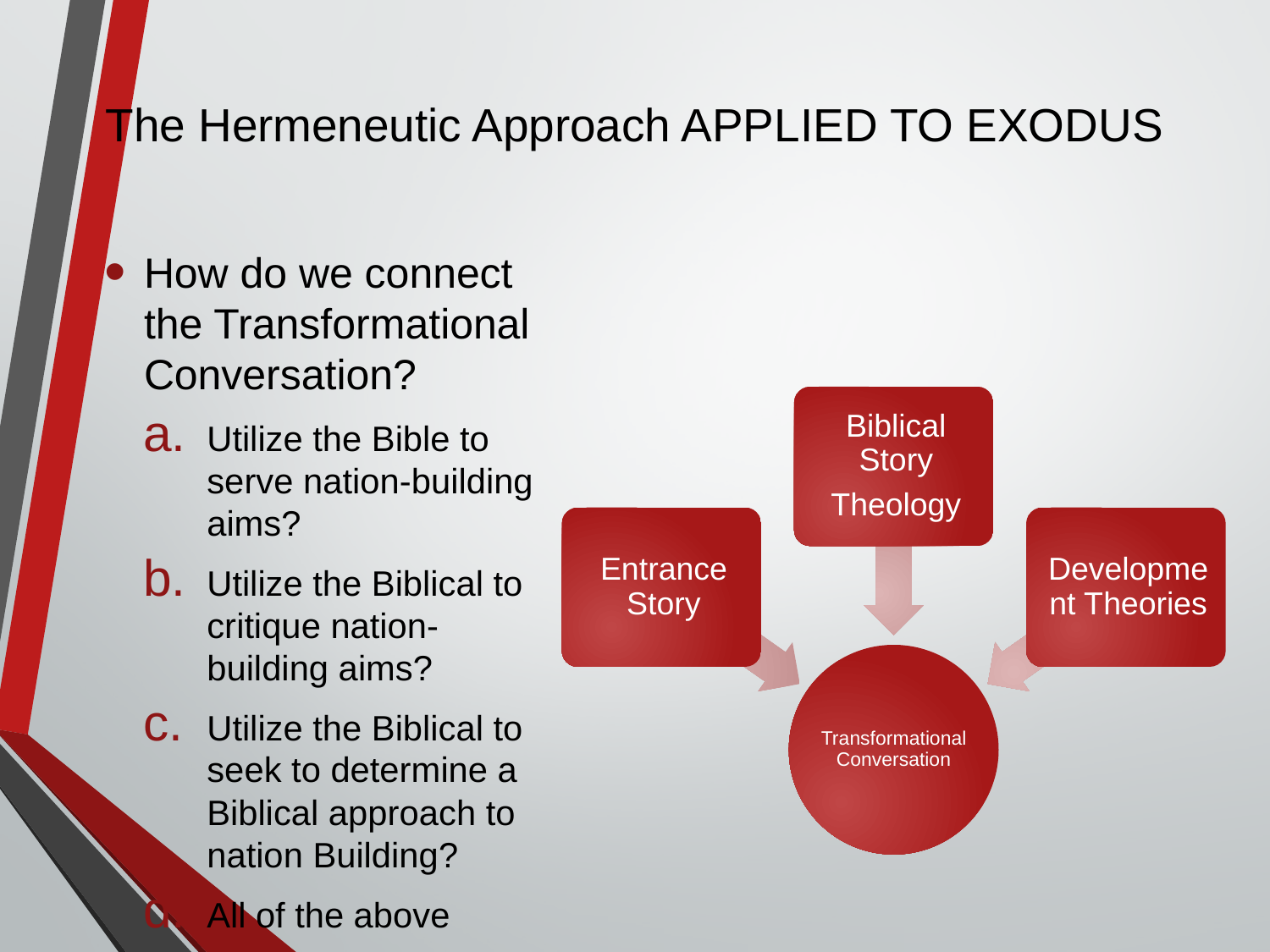

# The Hermeneutic Approach APPLIED TO EXODUS
How do we connect the Transformational Conversation?
Utilize the Bible to serve nation-building aims?
Utilize the Biblical to critique nation-building aims?
Utilize the Biblical to seek to determine a Biblical approach to nation Building?
All of the above
Transformational Conversation
Entrance Story
Biblical Story
Theology
Development Theories